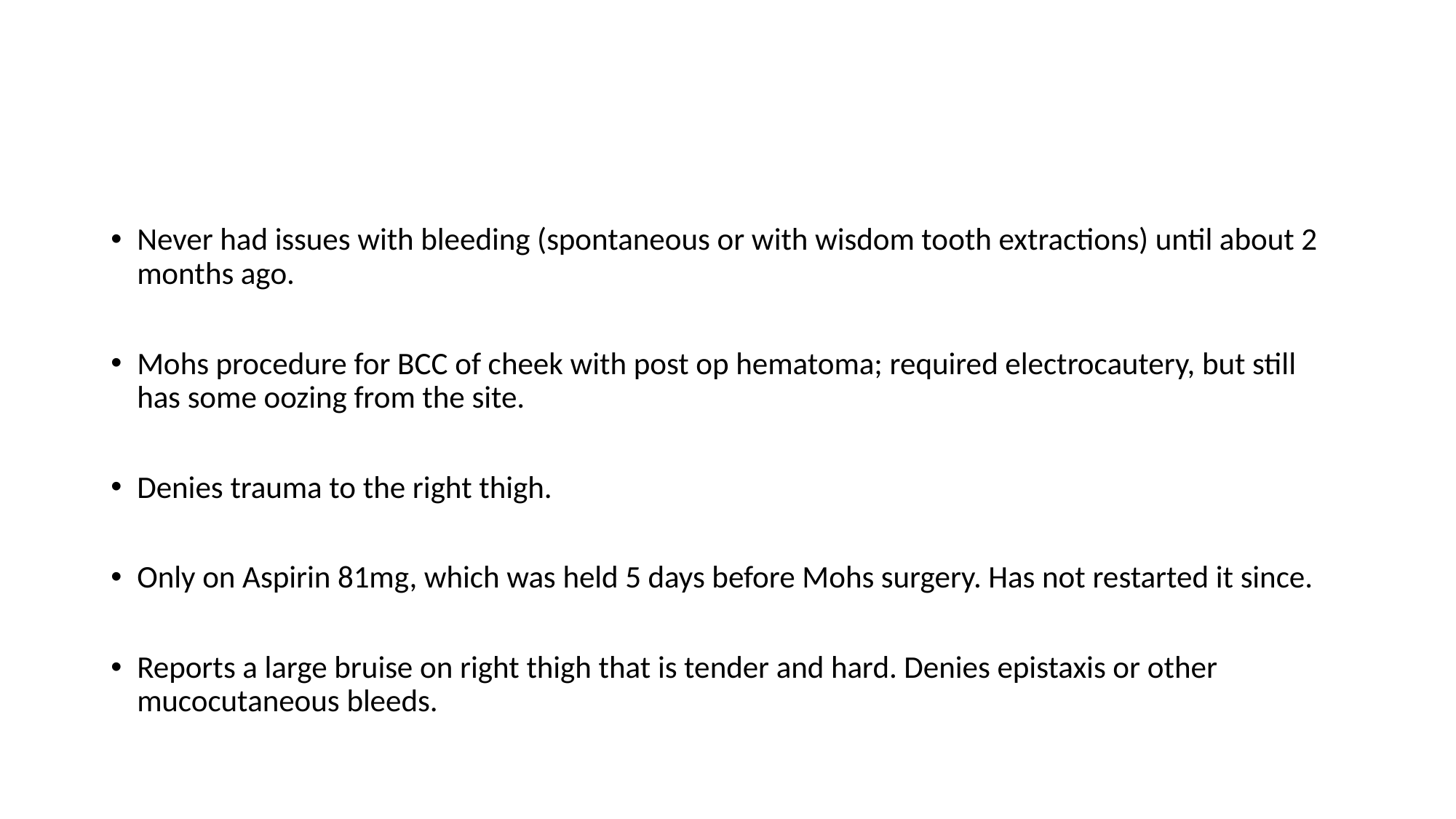

#
Never had issues with bleeding (spontaneous or with wisdom tooth extractions) until about 2 months ago.

Mohs procedure for BCC of cheek with post op hematoma; required electrocautery, but still has some oozing from the site.

Denies trauma to the right thigh.

Only on Aspirin 81mg, which was held 5 days before Mohs surgery. Has not restarted it since.

Reports a large bruise on right thigh that is tender and hard. Denies epistaxis or other mucocutaneous bleeds.